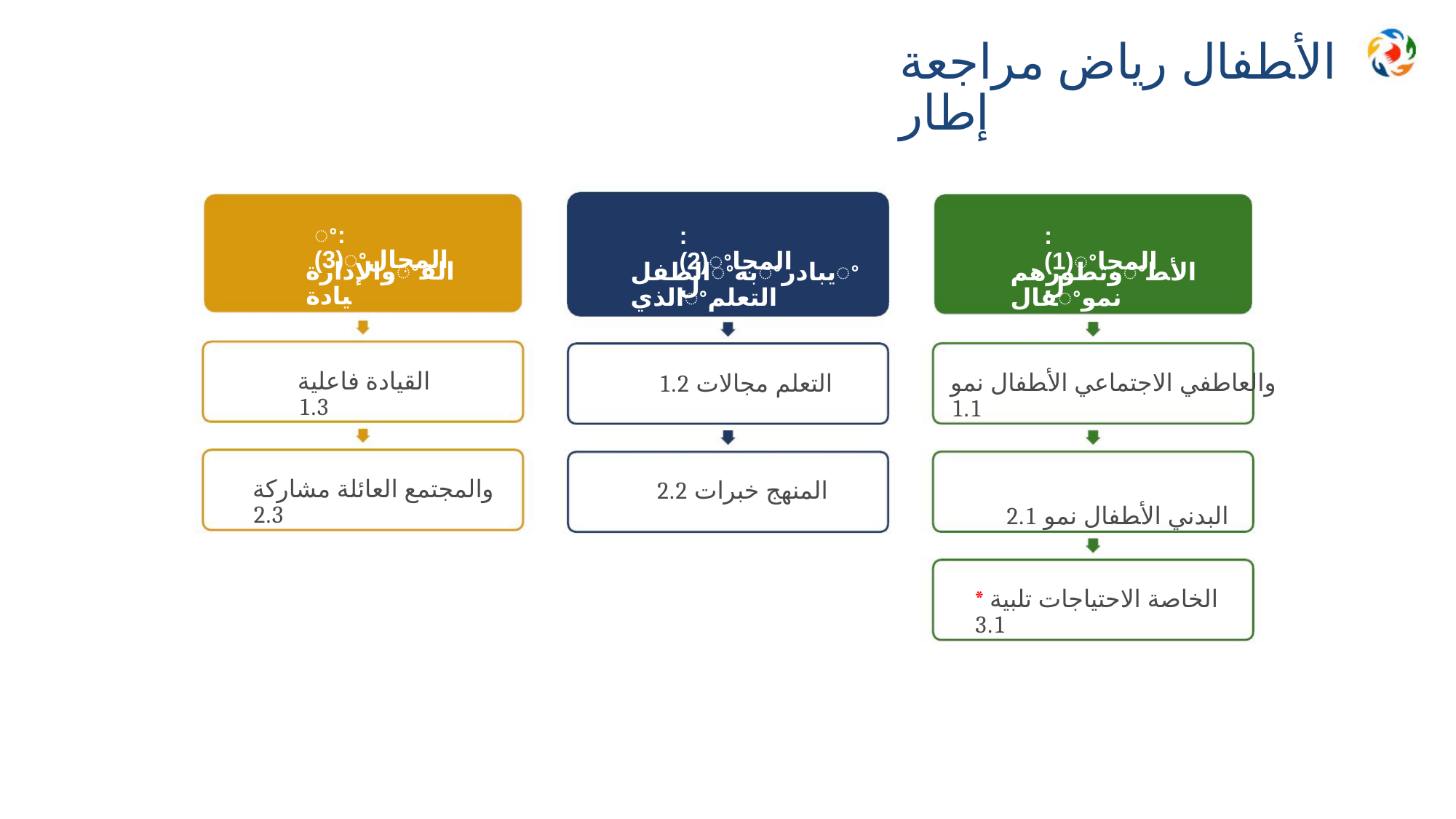

ﺍﻷﻄﻔﺎﻝ ﺭﻳﺎﺽ ﻣﺮﺍﺟﻌﺔ ﺇﻃﺎﺭ
ꢀ:(3)ꢀﺍﻟﻤﺠﺎﻝ
:(1)ꢀﺍﻟﻤﺠﺎﻝ
:(2)ꢀﺍﻟﻤﺠﺎﻝ
ﻭﺍﻹﺩﺍﺭﺓꢀﺍﻟﻘﻴﺎﺩﺓ
ﻭﺗﻄﻮﺭﻫﻢꢀﺍﻷﻄﻔﺎﻝꢀﻧﻤﻮ
ﺍﻟﻄﻔﻞꢀﺑﻪꢀﻳﺒﺎﺩﺭꢀﺍﻟﺬﻱꢀﺍﻟﺘﻌﻠﻢ
ﺍﻟﻘﻴﺎﺩﺓ ﻓﺎﻋﻠﻴﺔ 1.3
ﻭﺍﻟﻌﺎﻃﻔﻲ ﺍﻻﺟﺘﻤﺎﻋﻲ ﺍﻷﻄﻔﺎﻝ ﻧﻤﻮ 1.1
ﺍﻟﺒﺪﻧﻲ ﺍﻷﻄﻔﺎﻝ ﻧﻤﻮ 2.1
ﺍﻟﺘﻌﻠﻢ ﻣﺠﺎﻻﺕ 1.2
ﺍﻟﻤﻨﻬﺞ ﺧﺒﺮﺍﺕ 2.2
ﻭﺍﻟﻤﺠﺘﻤﻊ ﺍﻟﻌﺎﺋﻠﺔ ﻣﺸﺎﺭﻛﺔ 2.3
* ﺍﻟﺨﺎﺻﺔ ﺍﻻﺣﺘﻴﺎﺟﺎﺕ ﺗﻠﺒﻴﺔ 3.1